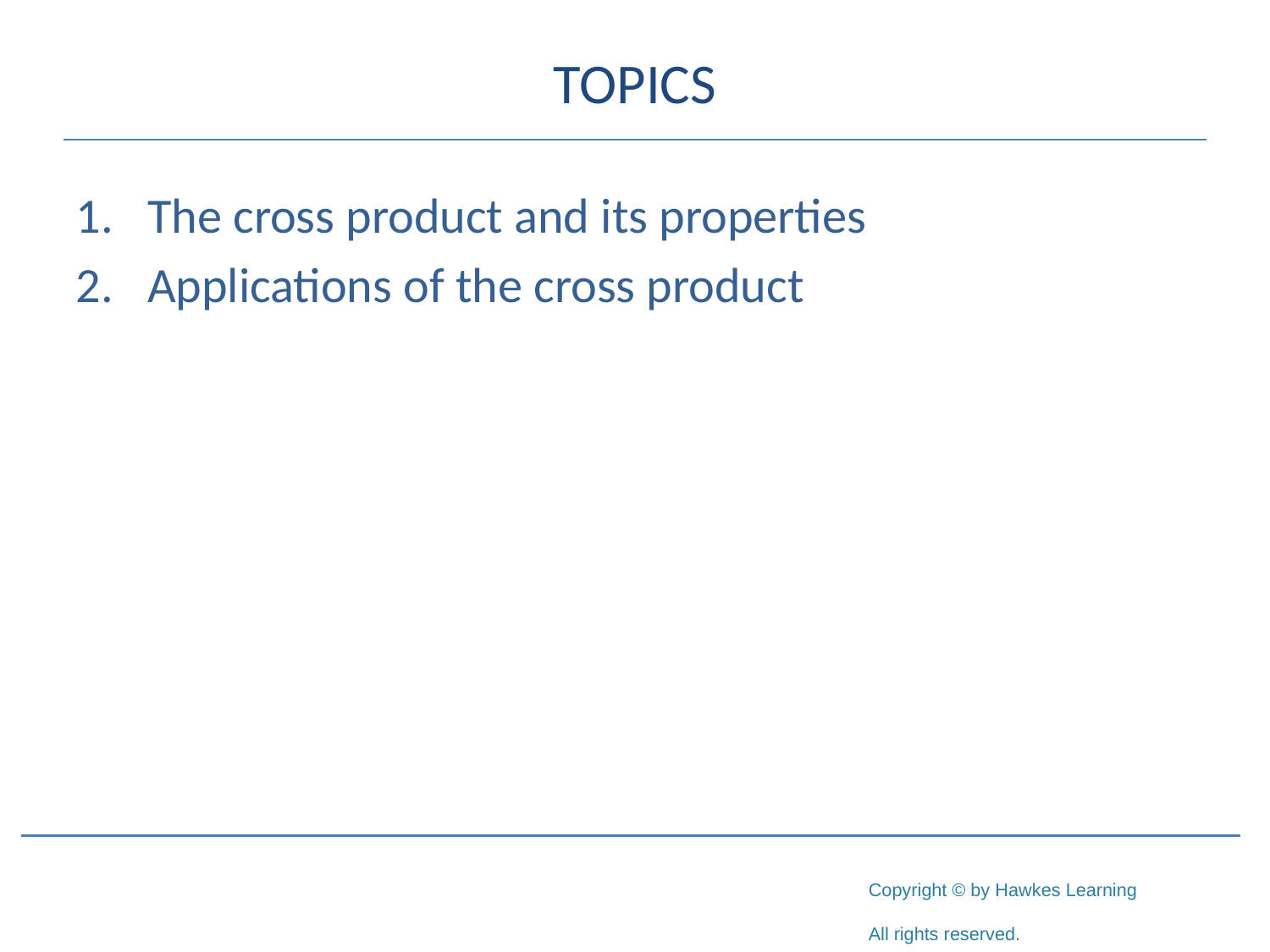

# TOPICS
The cross product and its properties
Applications of the cross product